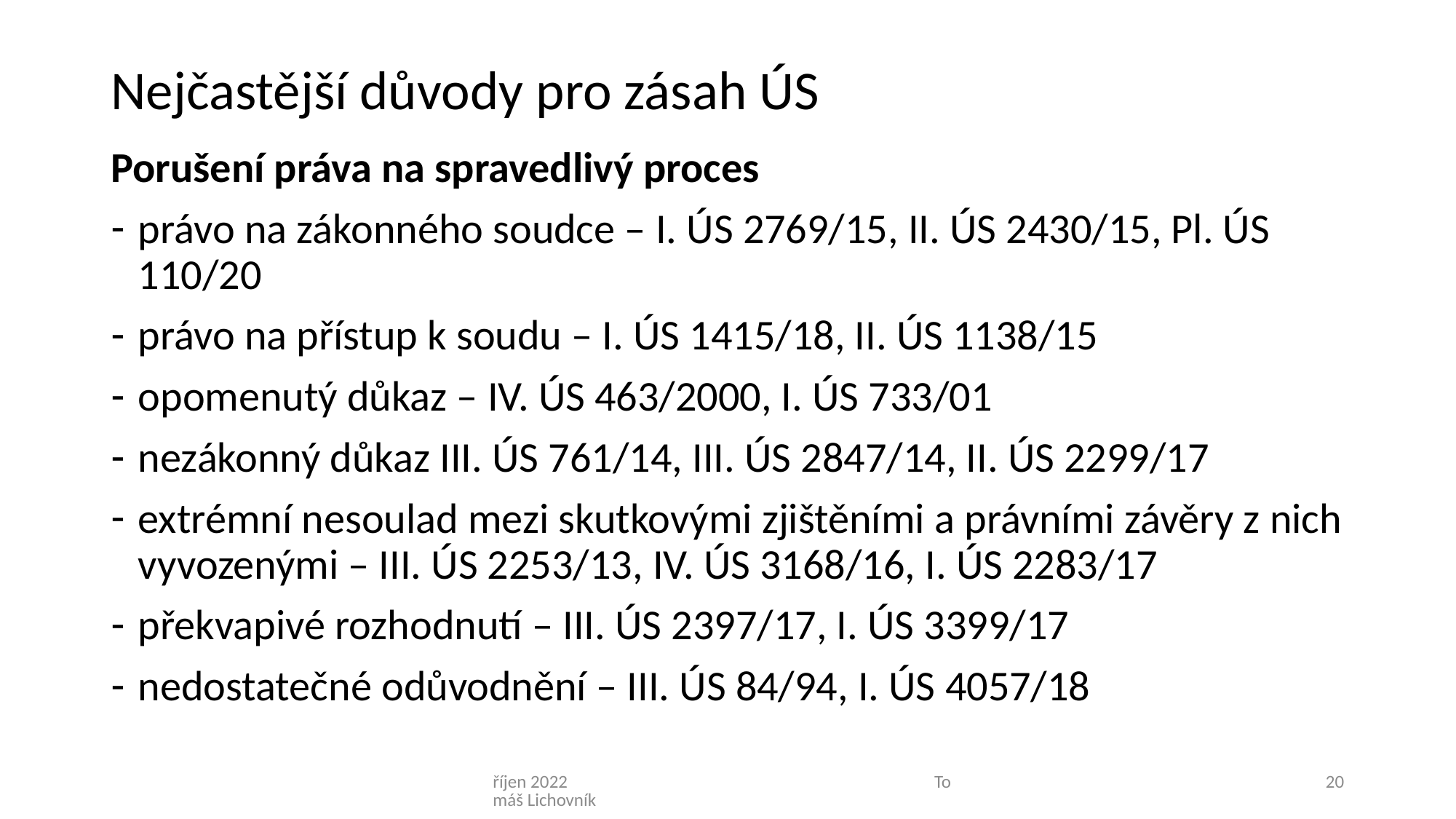

# Nejčastější důvody pro zásah ÚS
Porušení práva na spravedlivý proces
právo na zákonného soudce – I. ÚS 2769/15, II. ÚS 2430/15, Pl. ÚS 110/20
právo na přístup k soudu – I. ÚS 1415/18, II. ÚS 1138/15
opomenutý důkaz – IV. ÚS 463/2000, I. ÚS 733/01
nezákonný důkaz III. ÚS 761/14, III. ÚS 2847/14, II. ÚS 2299/17
extrémní nesoulad mezi skutkovými zjištěními a právními závěry z nich vyvozenými – III. ÚS 2253/13, IV. ÚS 3168/16, I. ÚS 2283/17
překvapivé rozhodnutí – III. ÚS 2397/17, I. ÚS 3399/17
nedostatečné odůvodnění – III. ÚS 84/94, I. ÚS 4057/18
říjen 2022                                                                                        Tomáš Lichovník
20